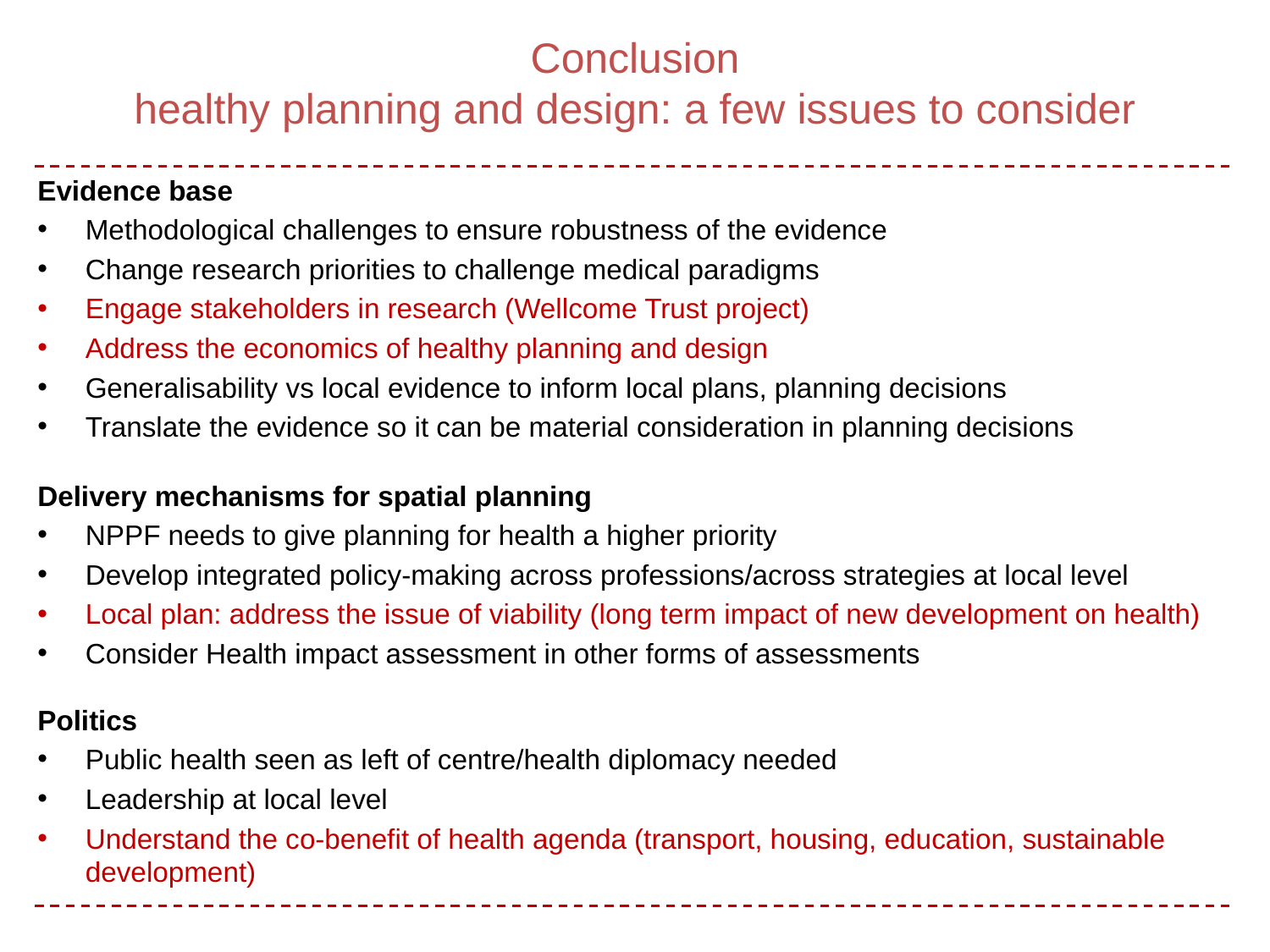

# Conclusion healthy planning and design: a few issues to consider
Evidence base
Methodological challenges to ensure robustness of the evidence
Change research priorities to challenge medical paradigms
Engage stakeholders in research (Wellcome Trust project)
Address the economics of healthy planning and design
Generalisability vs local evidence to inform local plans, planning decisions
Translate the evidence so it can be material consideration in planning decisions

Delivery mechanisms for spatial planning
NPPF needs to give planning for health a higher priority
Develop integrated policy-making across professions/across strategies at local level
Local plan: address the issue of viability (long term impact of new development on health)
Consider Health impact assessment in other forms of assessments

Politics
Public health seen as left of centre/health diplomacy needed
Leadership at local level
Understand the co-benefit of health agenda (transport, housing, education, sustainable development)